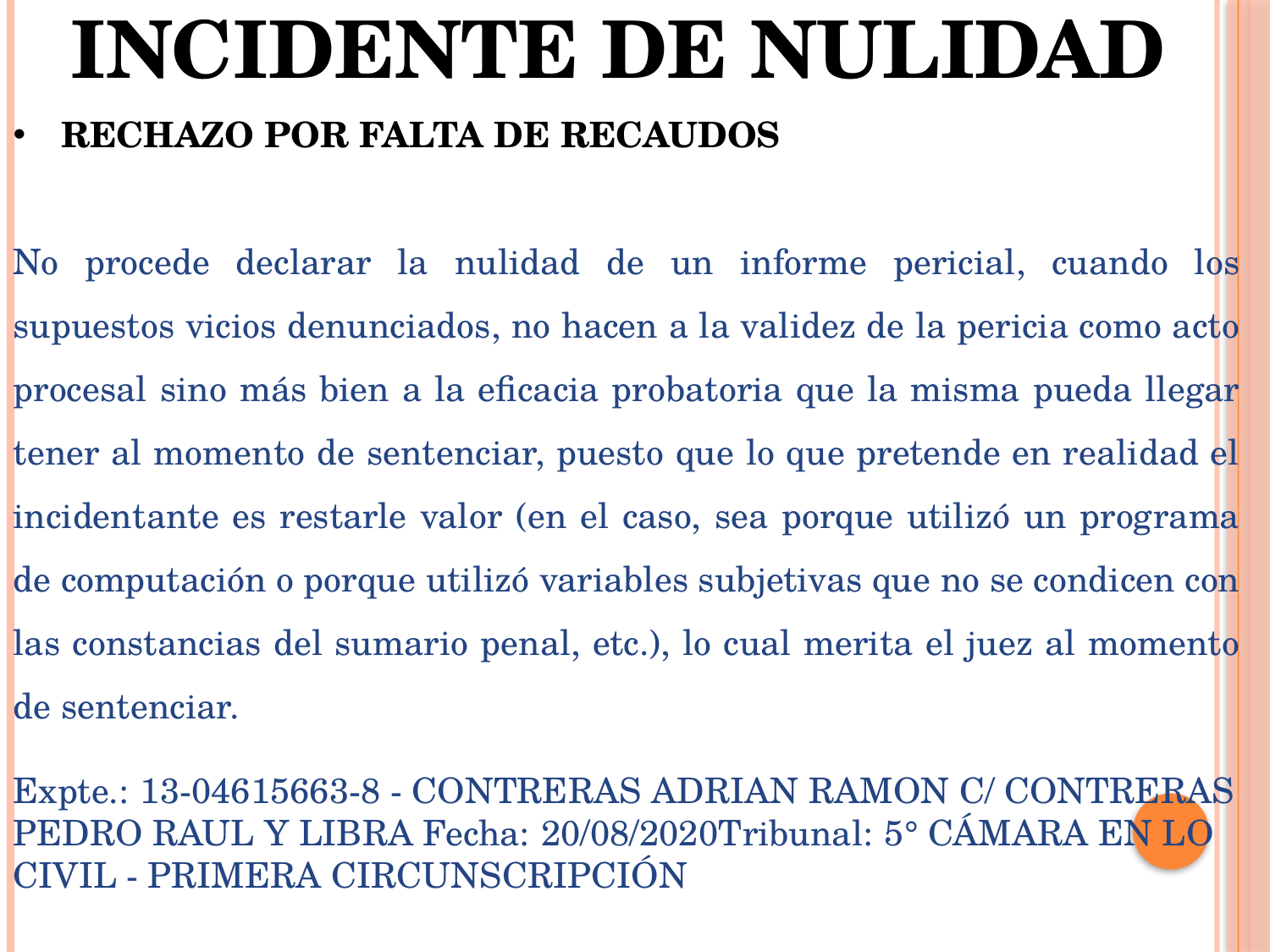

INCIDENTE DE NULIDAD

RECHAZO POR FALTA DE RECAUDOS

No procede declarar la nulidad de un informe pericial, cuando los supuestos vicios denunciados, no hacen a la validez de la pericia como acto procesal sino más bien a la eficacia probatoria que la misma pueda llegar tener al momento de sentenciar, puesto que lo que pretende en realidad el incidentante es restarle valor (en el caso, sea porque utilizó un programa de computación o porque utilizó variables subjetivas que no se condicen con las constancias del sumario penal, etc.), lo cual merita el juez al momento de sentenciar.

Expte.: 13-04615663-8 - CONTRERAS ADRIAN RAMON C/ CONTRERAS PEDRO RAUL Y LIBRA Fecha: 20/08/2020Tribunal: 5° CÁMARA EN LO CIVIL - PRIMERA CIRCUNSCRIPCIÓN